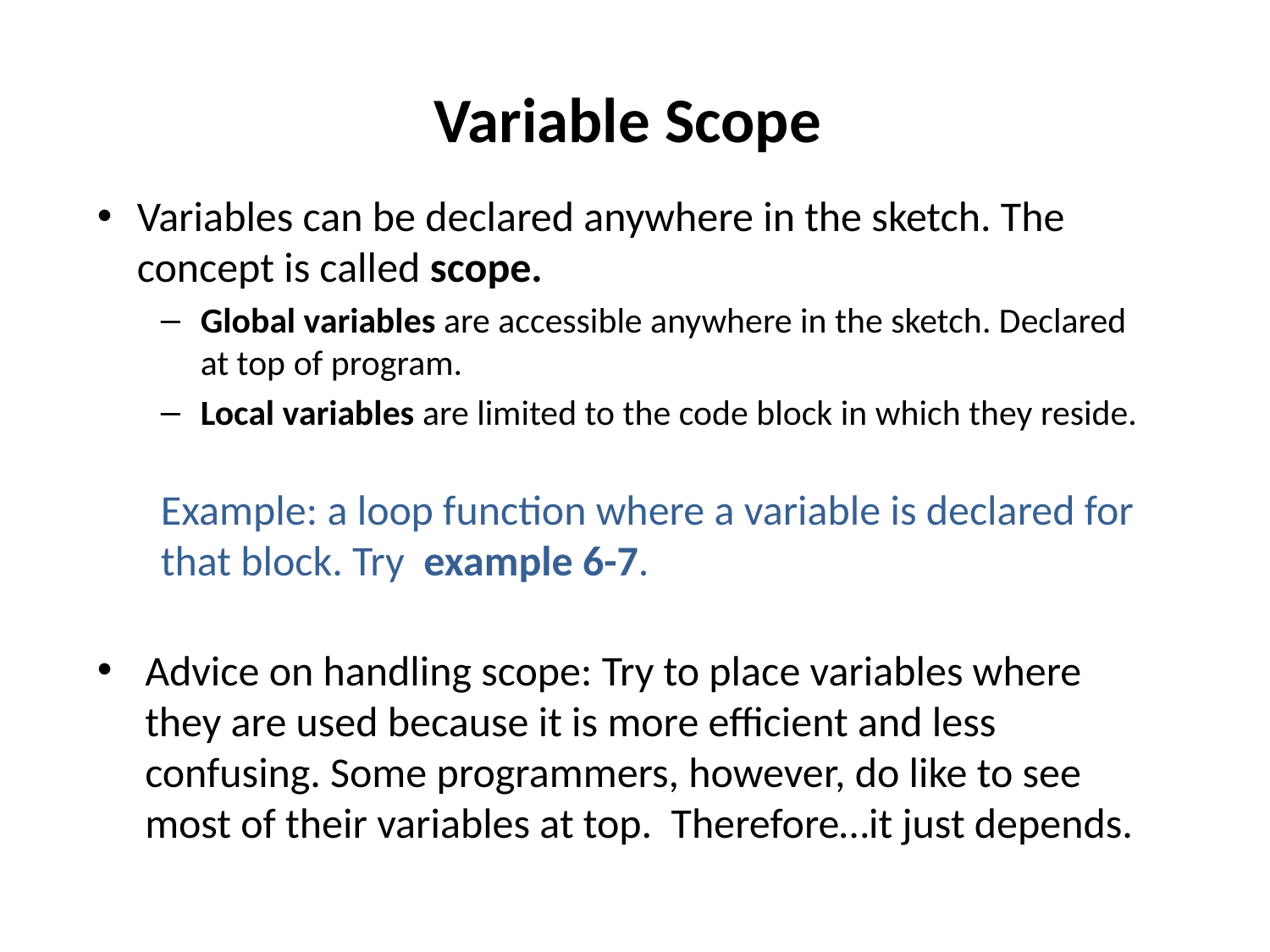

# Variable Scope
Variables can be declared anywhere in the sketch. The concept is called scope.
Global variables are accessible anywhere in the sketch. Declared at top of program.
Local variables are limited to the code block in which they reside.
Example: a loop function where a variable is declared for that block. Try  example 6-7.
Advice on handling scope: Try to place variables where they are used because it is more efficient and less confusing. Some programmers, however, do like to see most of their variables at top.  Therefore…it just depends.